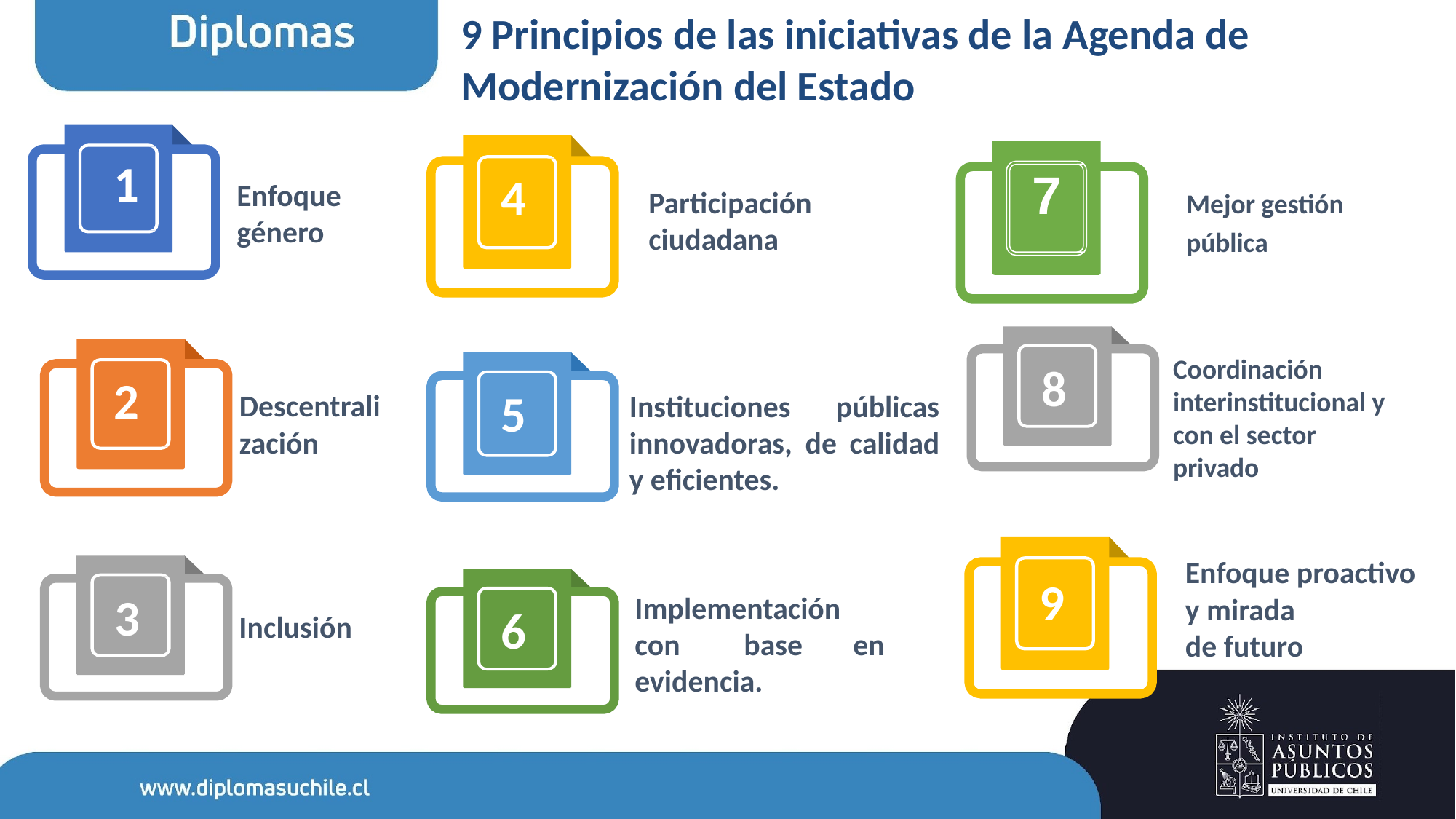

# 9 Principios de las iniciativas de la Agenda de
Modernización del Estado

1

7

4
7
Enfoque género
Mejor gestión pública
Participación ciudadana

8
Coordinación interinstitucional y con el sector privado
5
2
Descentrali zación
Instituciones    públicas innovadoras, de calidad y eficientes.

Enfoque proactivo y mirada	de futuro
3
9
6
Implementación con	base	en evidencia.
Inclusión